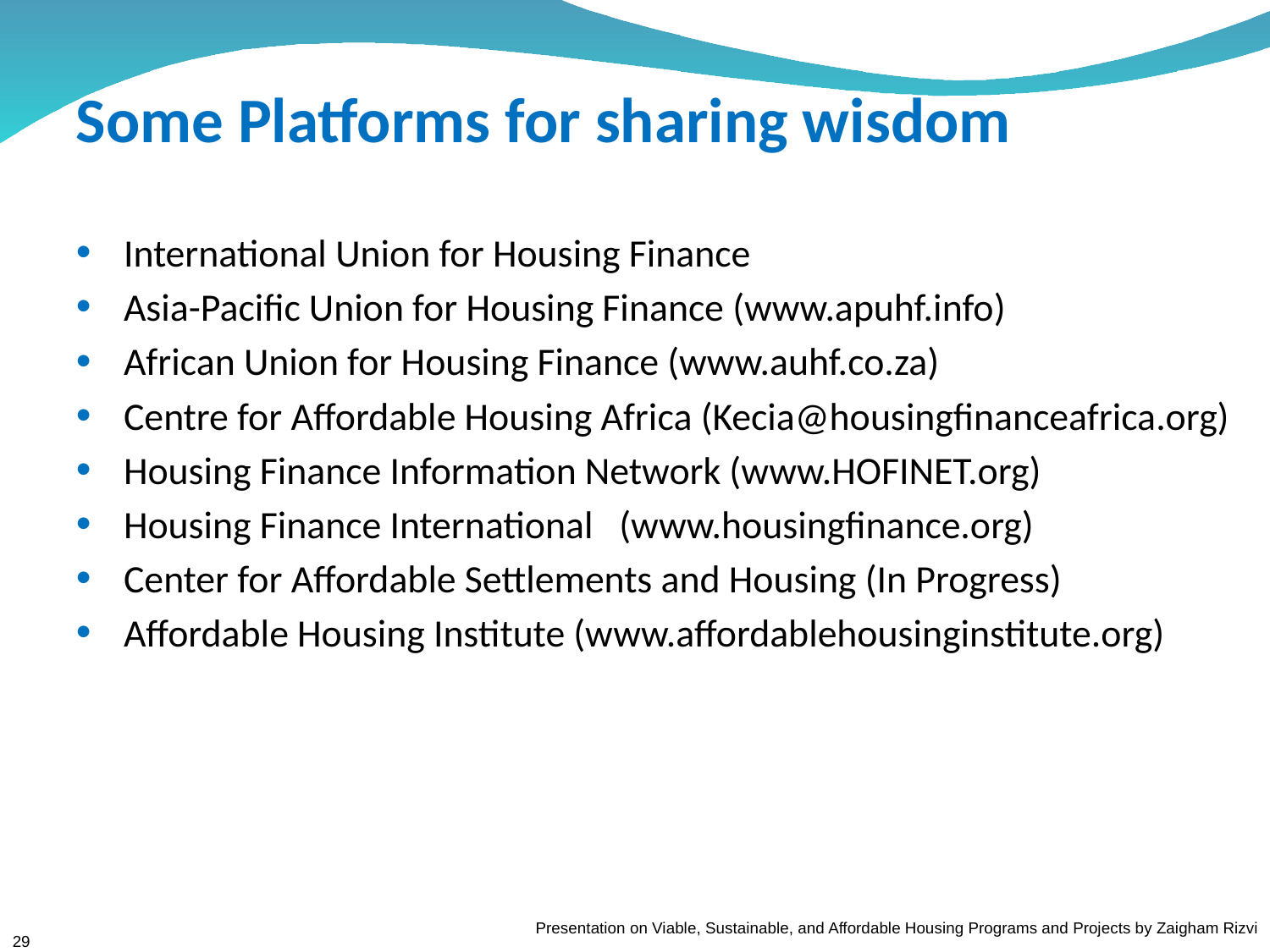

# Some Platforms for sharing wisdom
International Union for Housing Finance
Asia-Pacific Union for Housing Finance (www.apuhf.info)
African Union for Housing Finance (www.auhf.co.za)
Centre for Affordable Housing Africa (Kecia@housingfinanceafrica.org)
Housing Finance Information Network (www.HOFINET.org)
Housing Finance International   (www.housingfinance.org)
Center for Affordable Settlements and Housing (In Progress)
Affordable Housing Institute (www.affordablehousinginstitute.org)
Presentation on Viable, Sustainable, and Affordable Housing Programs and Projects by Zaigham Rizvi
29